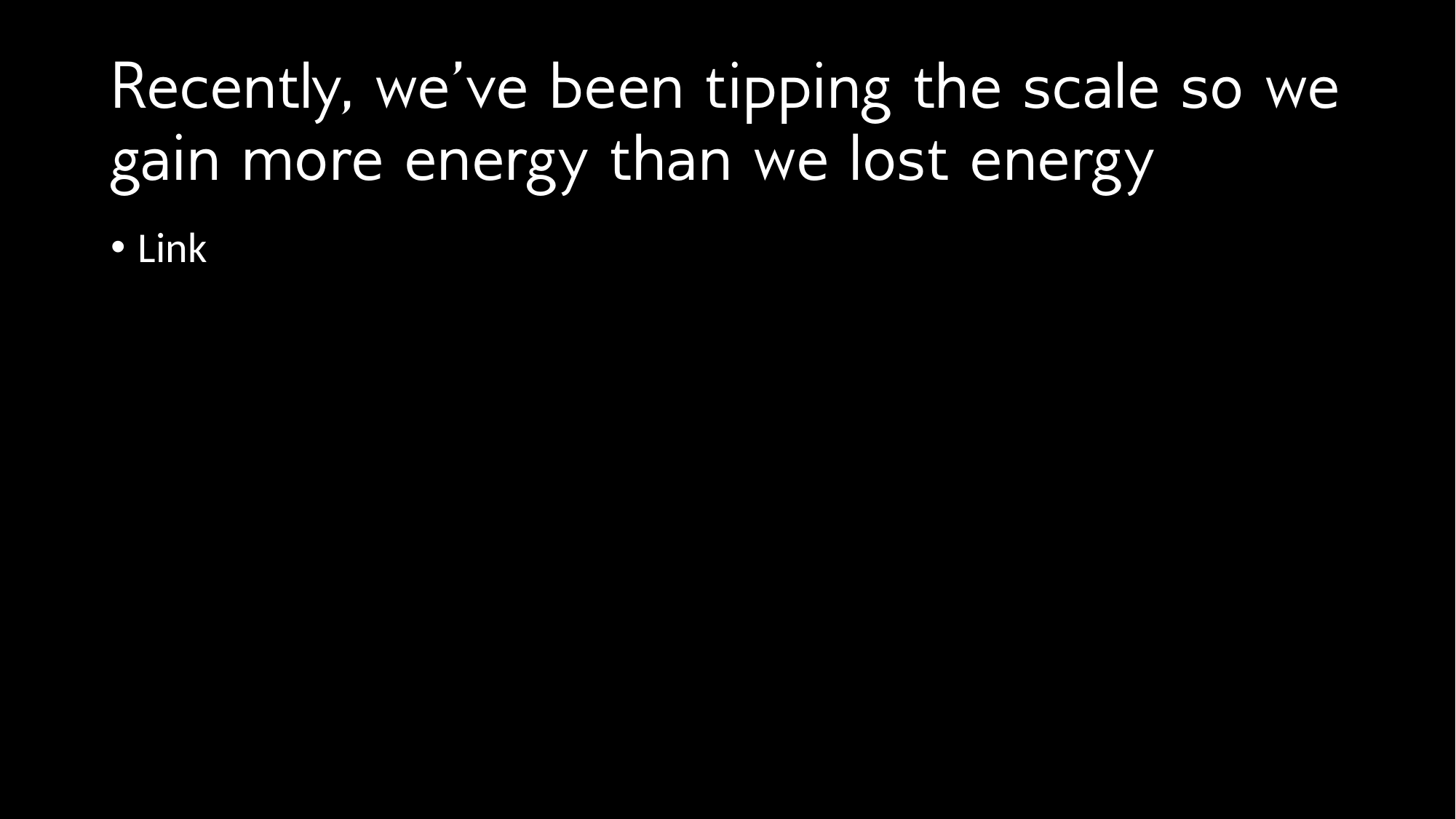

# Recently, we’ve been tipping the scale so we gain more energy than we lost energy
Link